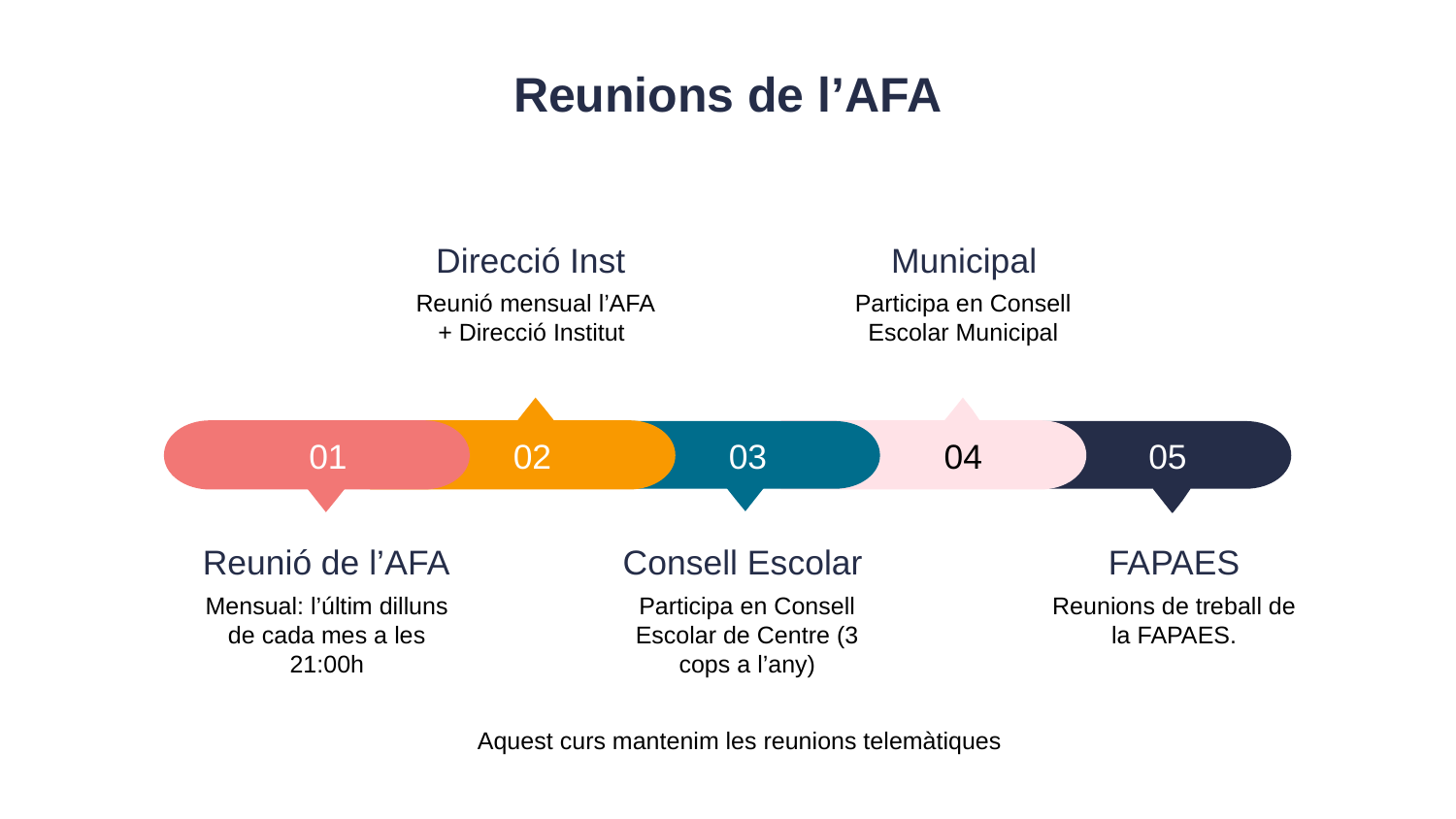

# Reunions de l’AFA
Direcció Inst
Municipal
Reunió mensual l’AFA + Direcció Institut
Participa en Consell Escolar Municipal

01
02
03
04
05
FAPAES
Reunió de l’AFA
Consell Escolar
Mensual: l’últim dilluns de cada mes a les 21:00h

Participa en Consell Escolar de Centre (3 cops a l’any)

Reunions de treball de la FAPAES.

Aquest curs mantenim les reunions telemàtiques